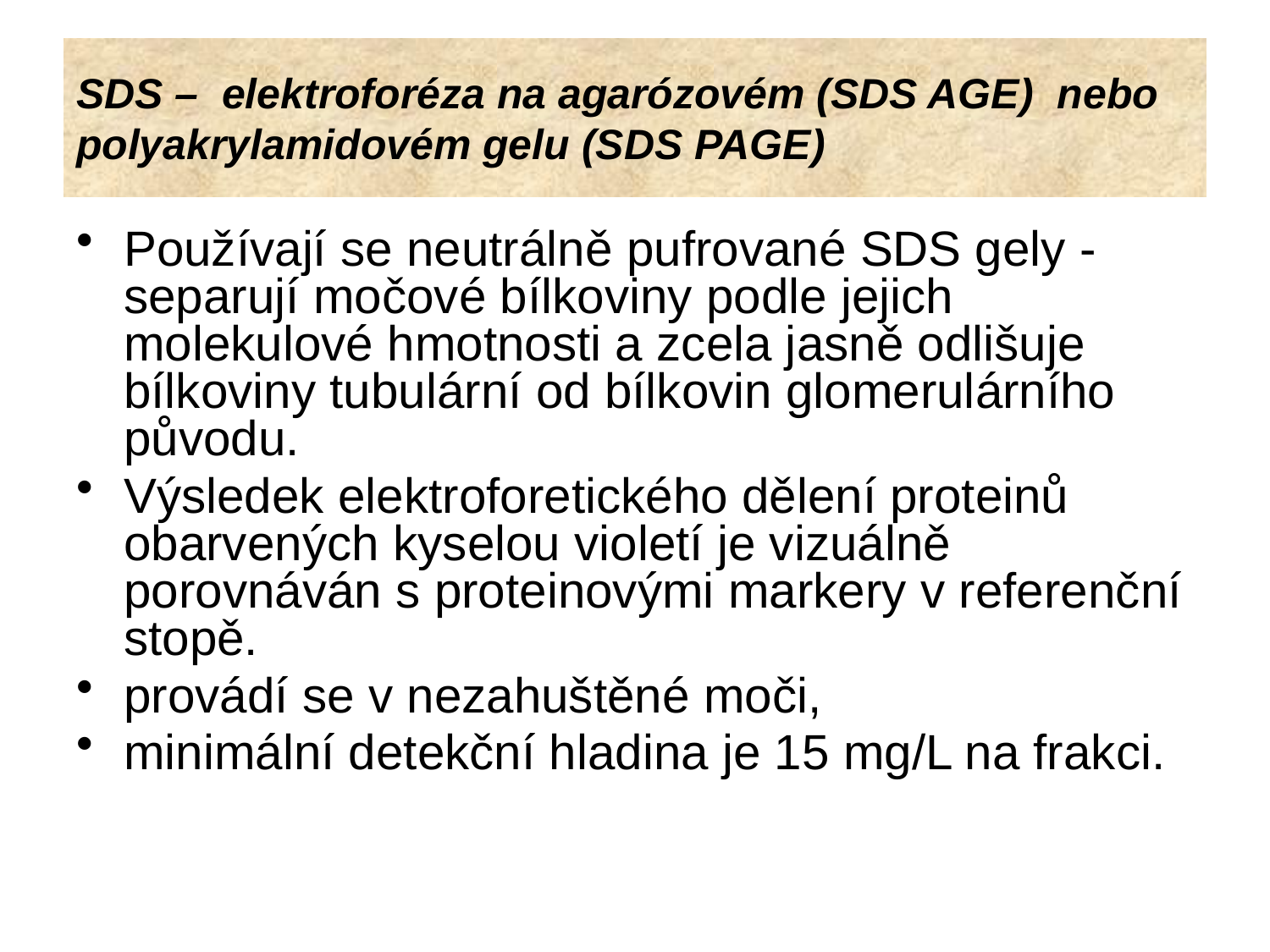

SDS –  elektroforéza na agarózovém (SDS AGE)  nebo polyakrylamidovém gelu (SDS PAGE)
Používají se neutrálně pufrované SDS gely - separují močové bílkoviny podle jejich molekulové hmotnosti a zcela jasně odlišuje bílkoviny tubulární od bílkovin glomerulárního původu.
Výsledek elektroforetického dělení proteinů obarvených kyselou violetí je vizuálně porovnáván s proteinovými markery v referenční stopě.
provádí se v nezahuštěné moči,
minimální detekční hladina je 15 mg/L na frakci.